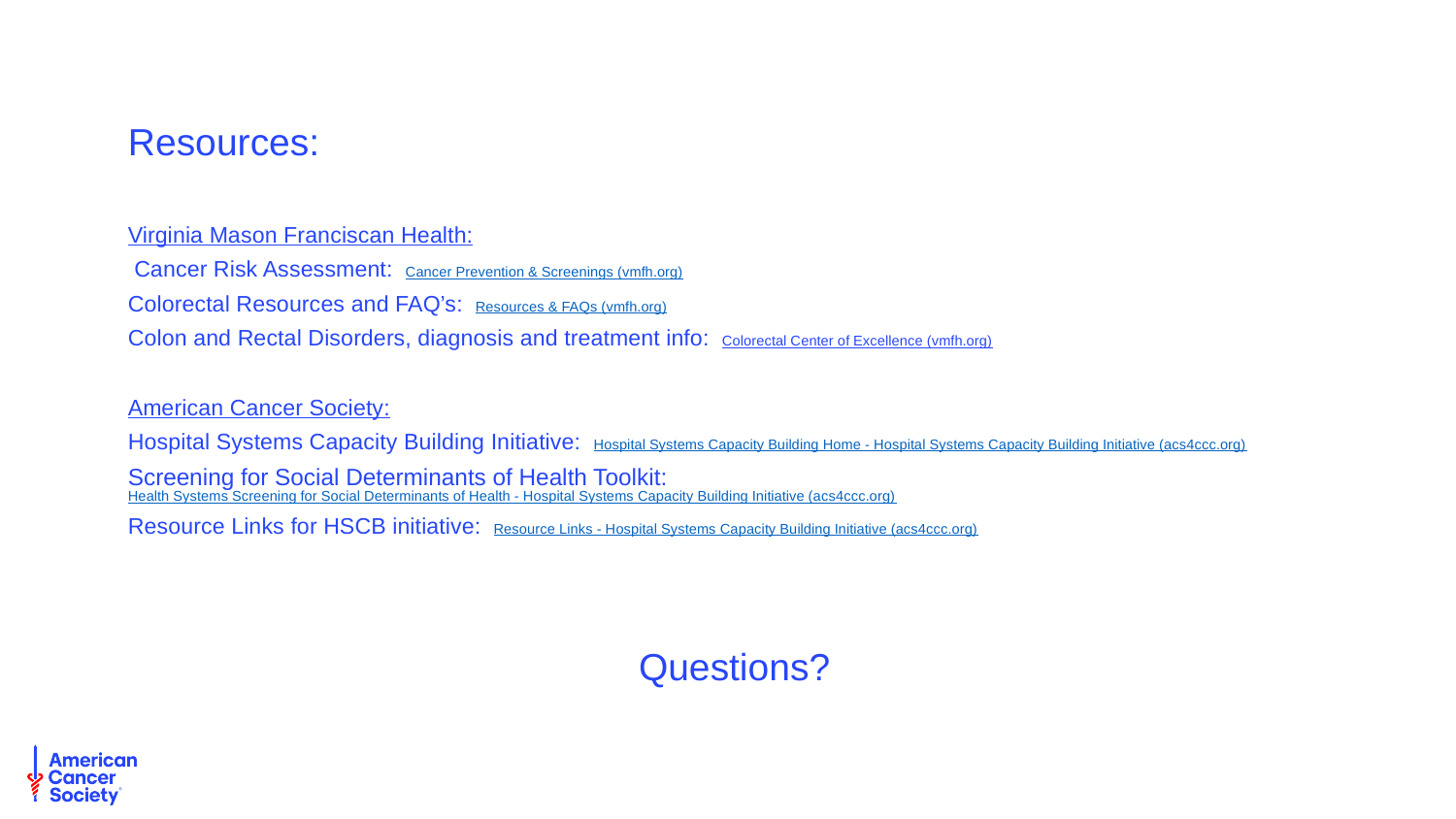

Resources:

Virginia Mason Franciscan Health:
 Cancer Risk Assessment:  Cancer Prevention & Screenings (vmfh.org)
Colorectal Resources and FAQ’s:  Resources & FAQs (vmfh.org)
Colon and Rectal Disorders, diagnosis and treatment info:  Colorectal Center of Excellence (vmfh.org)

American Cancer Society:
Hospital Systems Capacity Building Initiative:  Hospital Systems Capacity Building Home - Hospital Systems Capacity Building Initiative (acs4ccc.org)
Screening for Social Determinants of Health Toolkit:  Health Systems Screening for Social Determinants of Health - Hospital Systems Capacity Building Initiative (acs4ccc.org)
Resource Links for HSCB initiative:  Resource Links - Hospital Systems Capacity Building Initiative (acs4ccc.org)

Questions?